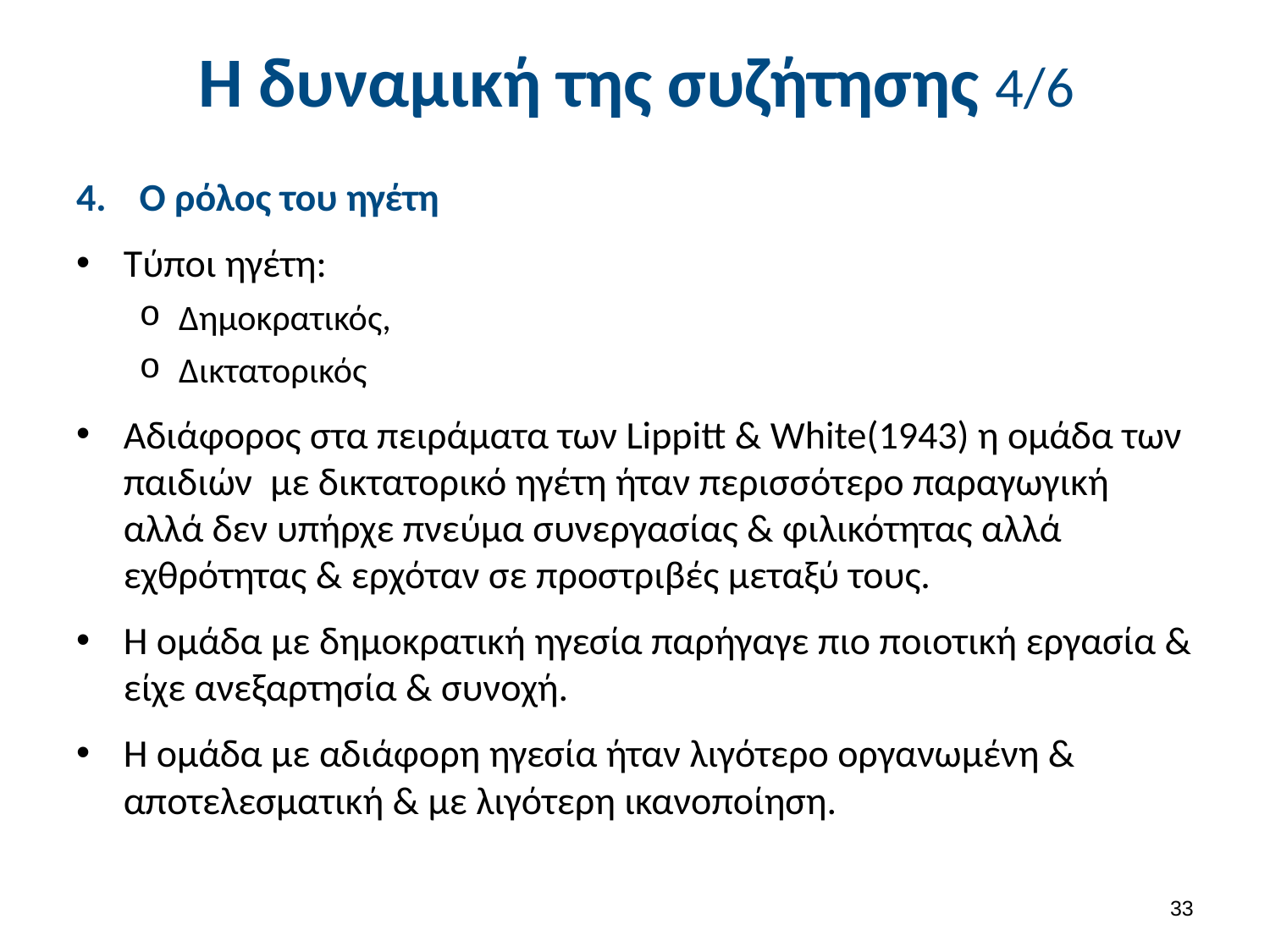

# Η δυναμική της συζήτησης 4/6
Ο ρόλος του ηγέτη
Τύποι ηγέτη:
Δημοκρατικός,
Δικτατορικός
Αδιάφορος στα πειράματα των Lippitt & White(1943) η ομάδα των παιδιών  με δικτατορικό ηγέτη ήταν περισσότερο παραγωγική αλλά δεν υπήρχε πνεύμα συνεργασίας & φιλικότητας αλλά εχθρότητας & ερχόταν σε προστριβές μεταξύ τους.
Η ομάδα με δημοκρατική ηγεσία παρήγαγε πιο ποιοτική εργασία & είχε ανεξαρτησία & συνοχή.
Η ομάδα με αδιάφορη ηγεσία ήταν λιγότερο οργανωμένη & αποτελεσματική & με λιγότερη ικανοποίηση.

33